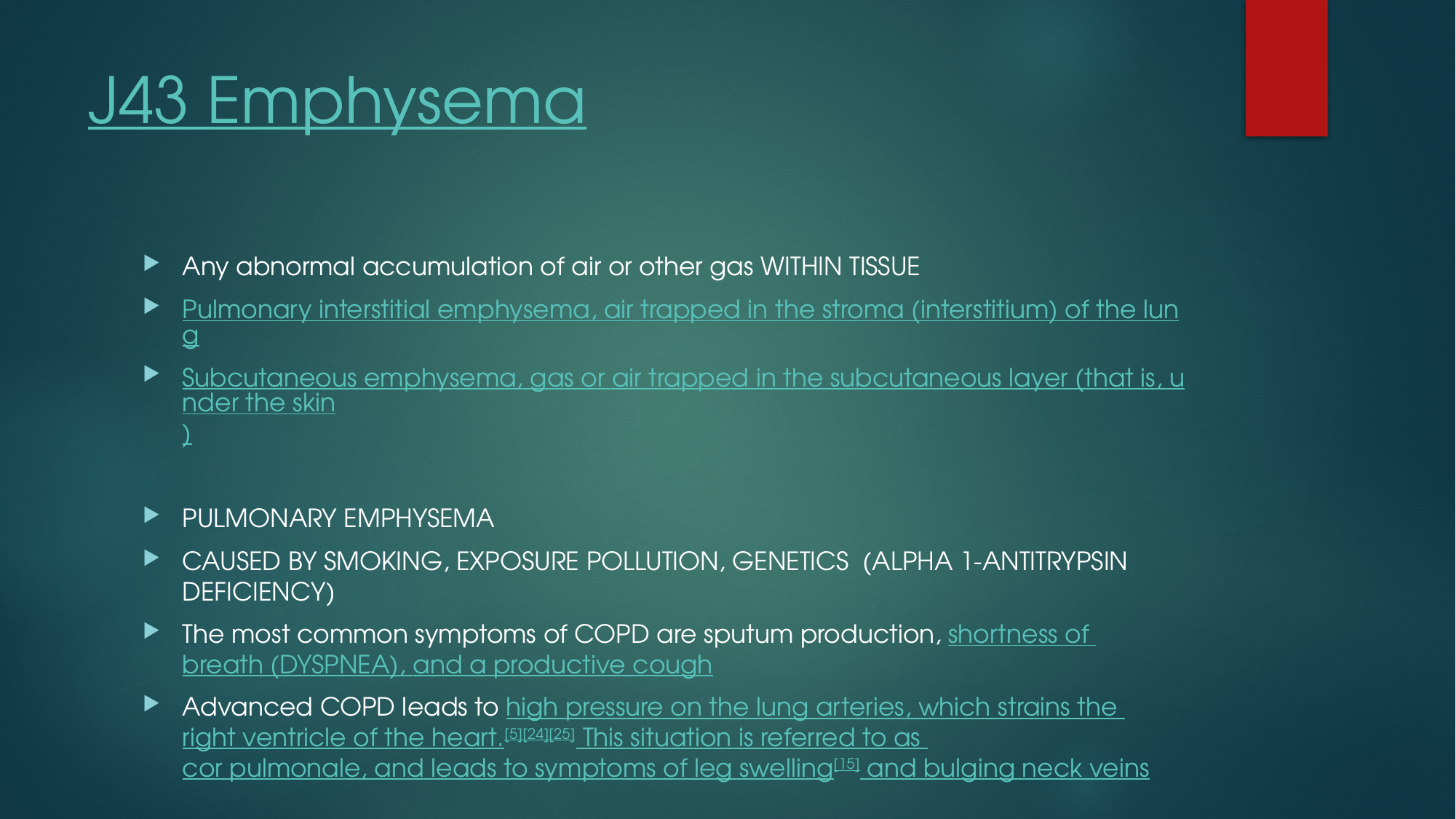

# J43 Emphysema
Any abnormal accumulation of air or other gas WITHIN TISSUE
Pulmonary interstitial emphysema, air trapped in the stroma (interstitium) of the lung
Subcutaneous emphysema, gas or air trapped in the subcutaneous layer (that is, under the skin)

PULMONARY EMPHYSEMA
CAUSED BY SMOKING, EXPOSURE POLLUTION, GENETICS  (ALPHA 1-ANTITRYPSIN DEFICIENCY)
The most common symptoms of COPD are sputum production, shortness of breath (DYSPNEA), and a productive cough
Advanced COPD leads to high pressure on the lung arteries, which strains the right ventricle of the heart.[5][24][25] This situation is referred to as cor pulmonale, and leads to symptoms of leg swelling[15] and bulging neck veins